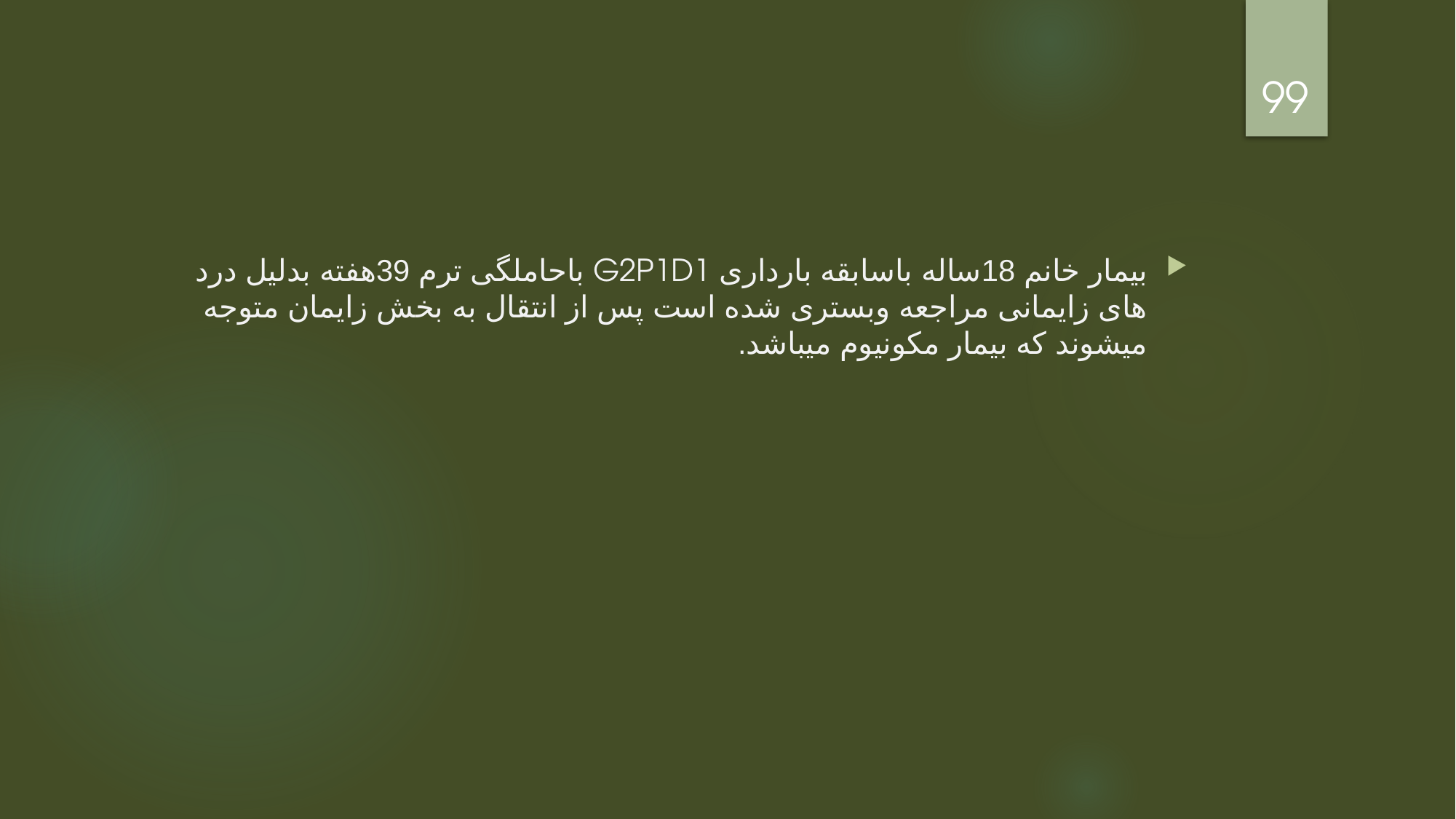

99
#
بیمار خانم 18ساله باسابقه بارداری G2P1D1 باحاملگی ترم 39هفته بدلیل درد های زایمانی مراجعه وبستری شده است پس از انتقال به بخش زایمان متوجه میشوند که بیمار مکونیوم میباشد.